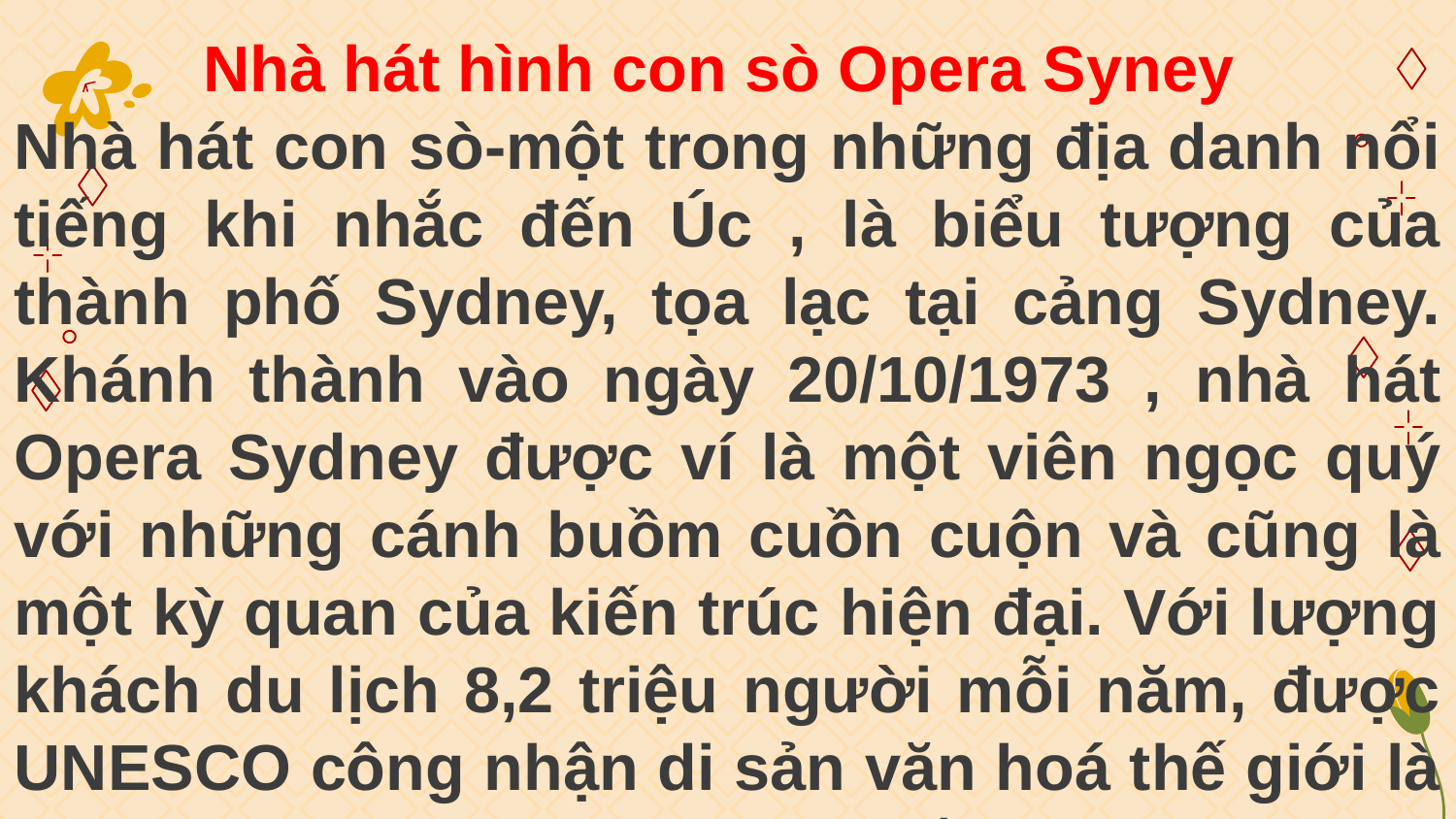

Nhà hát hình con sò Opera Syney
Nhà hát con sò-một trong những địa danh nổi tiếng khi nhắc đến Úc , là biểu tượng của thành phố Sydney, tọa lạc tại cảng Sydney. Khánh thành vào ngày 20/10/1973 , nhà hát Opera Sydney được ví là một viên ngọc quý với những cánh buồm cuồn cuộn và cũng là một kỳ quan của kiến trúc hiện đại. Với lượng khách du lịch 8,2 triệu người mỗi năm, được UNESCO công nhận di sản văn hoá thế giới là sự thành công mỹ mãn của đất nước này.